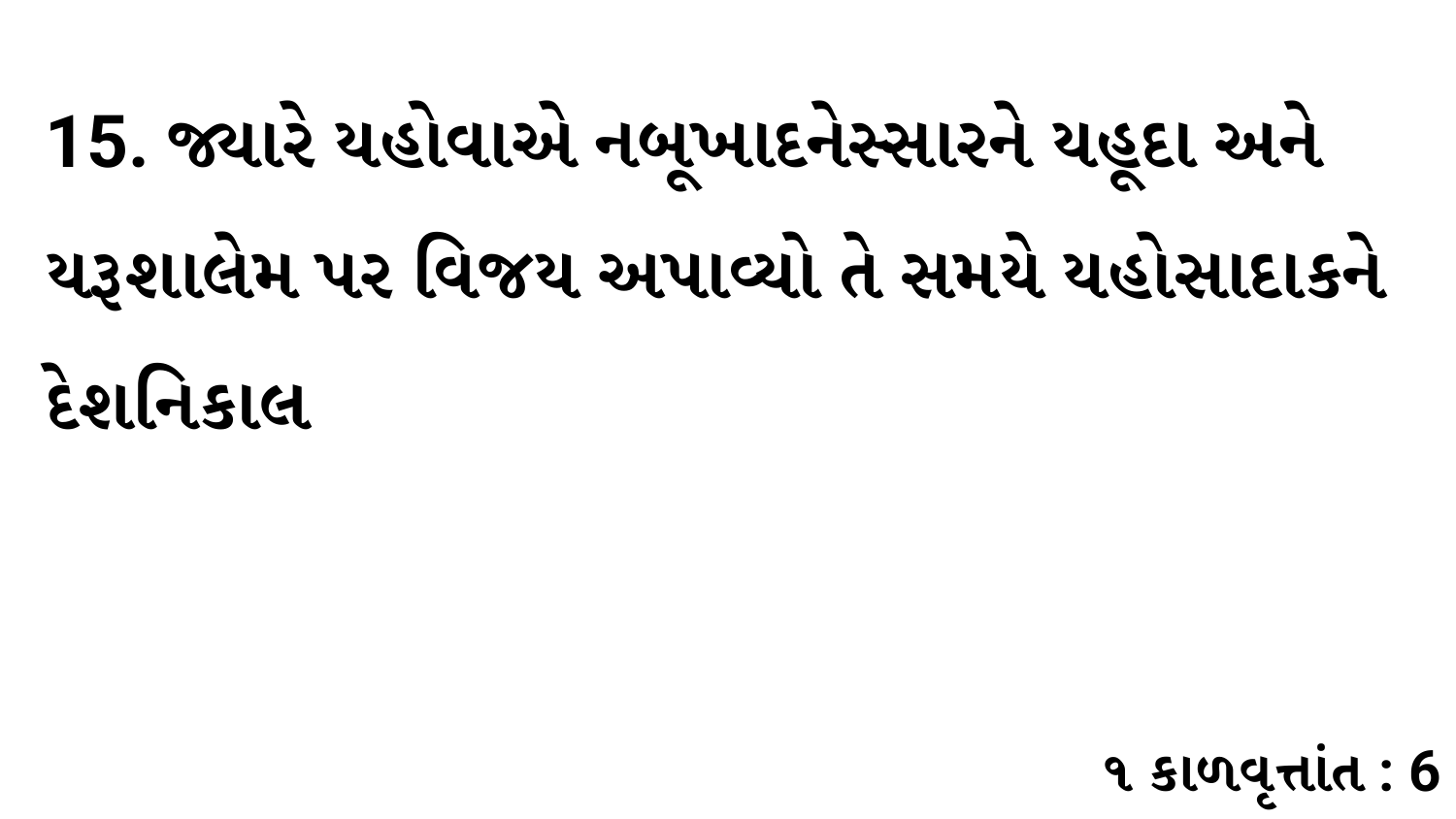

15. જ્યારે યહોવાએ નબૂખાદનેસ્સારને યહૂદા અને યરૂશાલેમ પર વિજય અપાવ્યો તે સમયે યહોસાદાકને દેશનિકાલ
૧ કાળવૃત્તાંત : 6